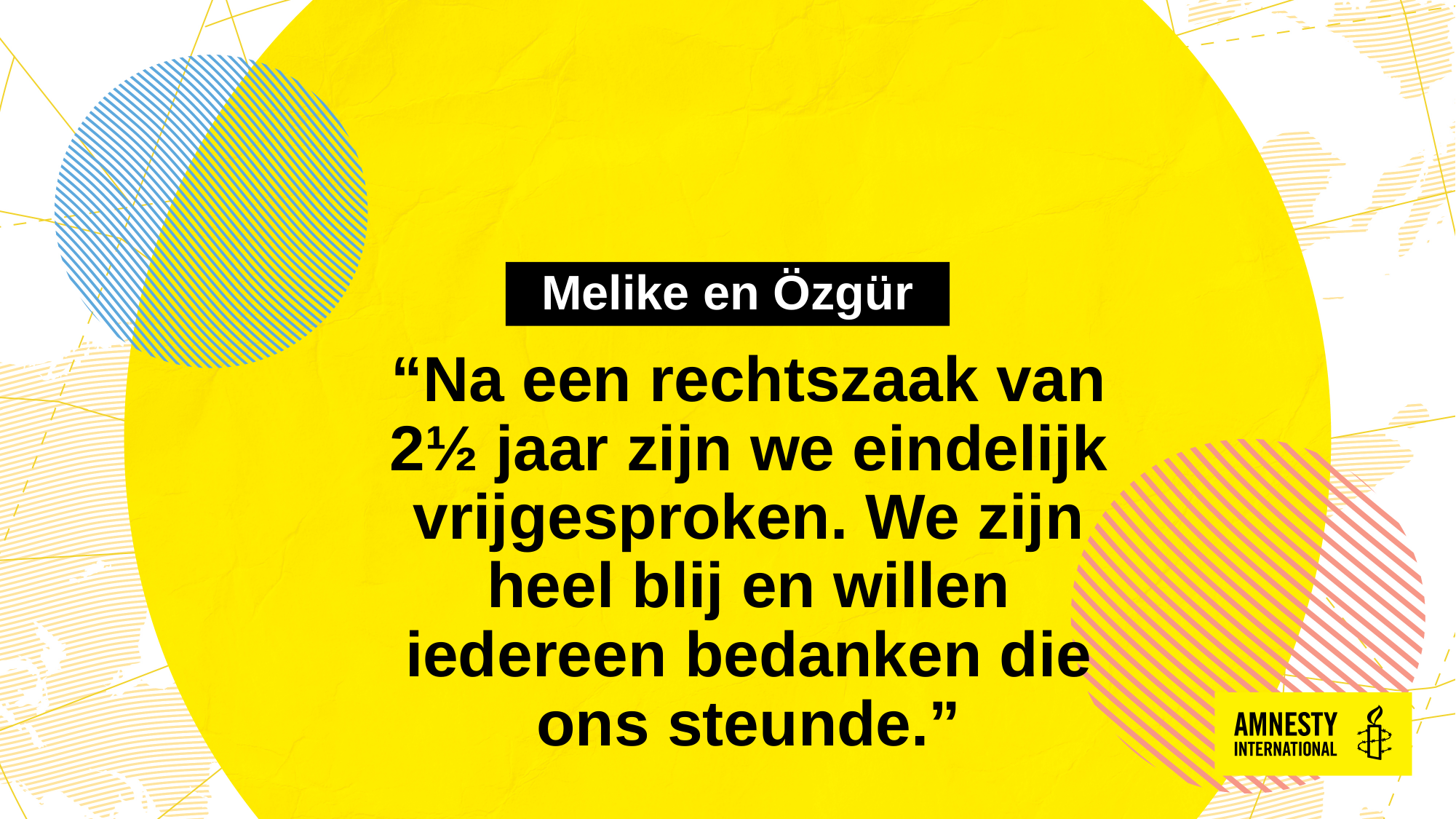

# Melike en Özgür
“Na een rechtszaak van 2½ jaar zijn we eindelijk vrijgesproken. We zijn heel blij en willen iedereen bedanken die ons steunde.”​